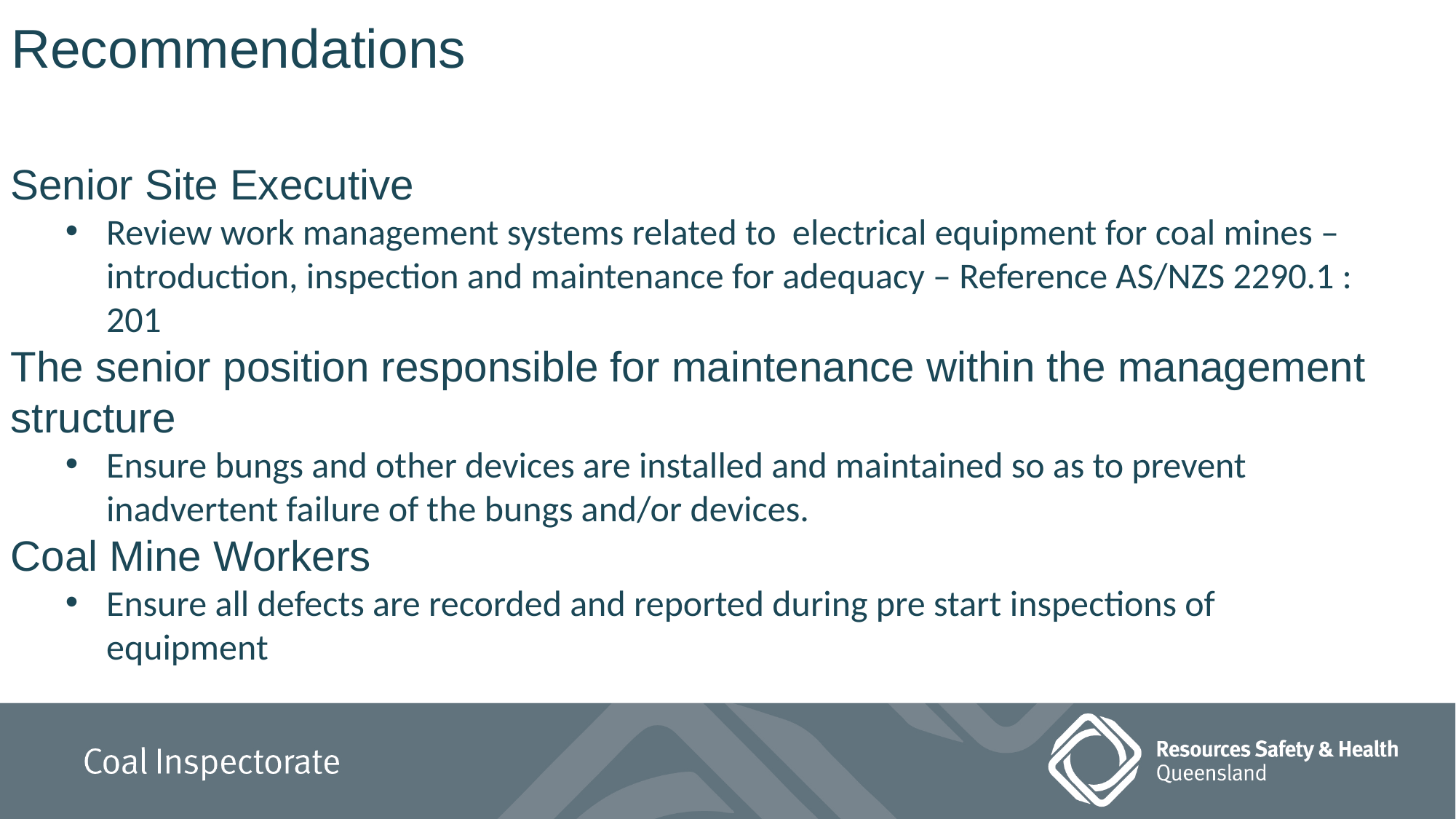

# Recommendations

Senior Site Executive
Review work management systems related to  electrical equipment for coal mines – introduction, inspection and maintenance for adequacy – Reference AS/NZS 2290.1 : 201
The senior position responsible for maintenance within the management structure
Ensure bungs and other devices are installed and maintained so as to prevent inadvertent failure of the bungs and/or devices.
Coal Mine Workers
Ensure all defects are recorded and reported during pre start inspections of equipment